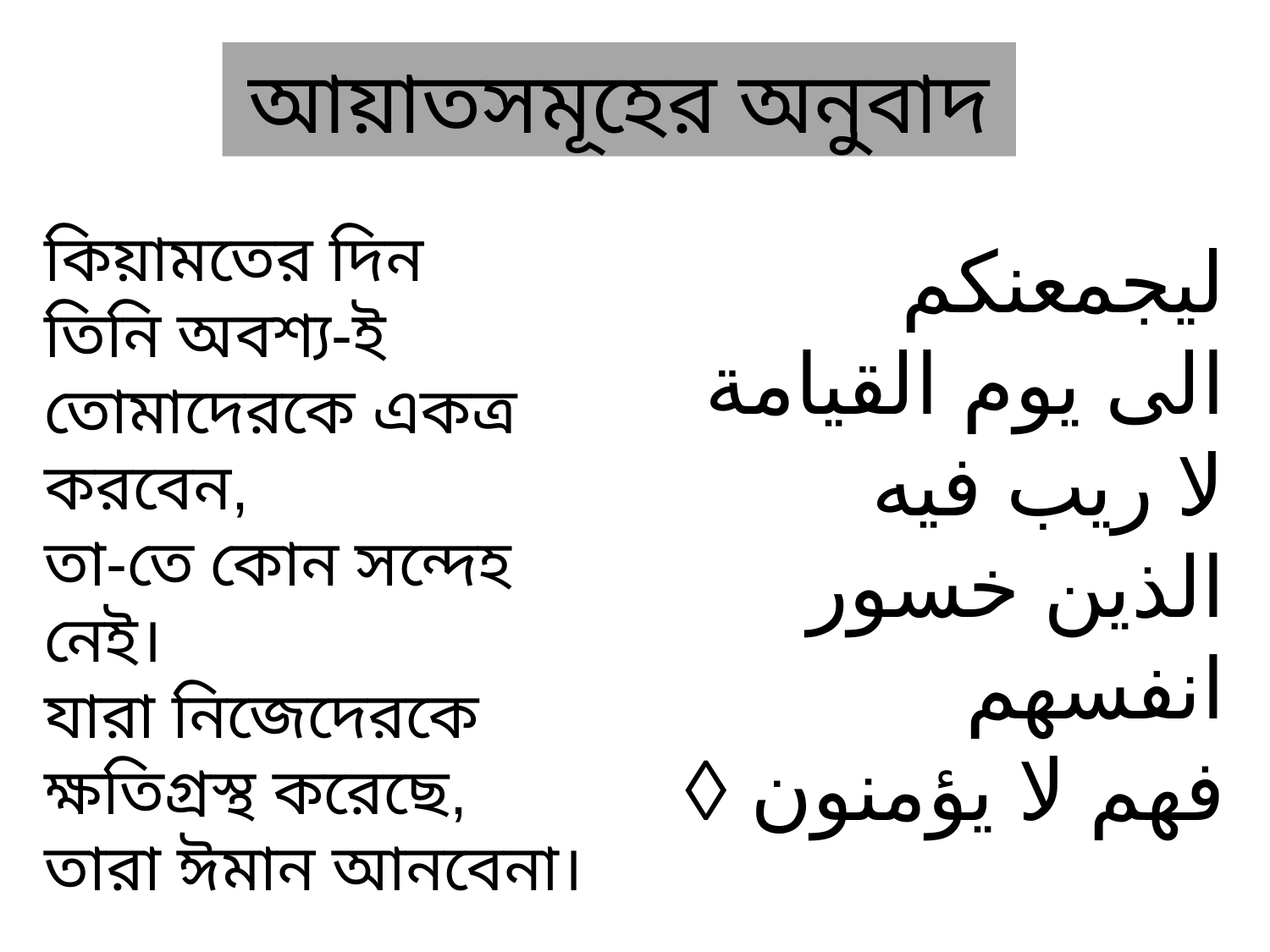

আয়াতসমূহের অনুবাদ
কিয়ামতের দিন
তিনি অবশ্য-ই তোমাদেরকে একত্র করবেন,
তা-তে কোন সন্দেহ নেই।
যারা নিজেদেরকে
ক্ষতিগ্রস্থ করেছে,
তারা ঈমান আনবেনা।
ليجمعنكم
الى يوم القيامة
لا ريب فيه
الذين خسور انفسهم
فهم لا يؤمنون ◊